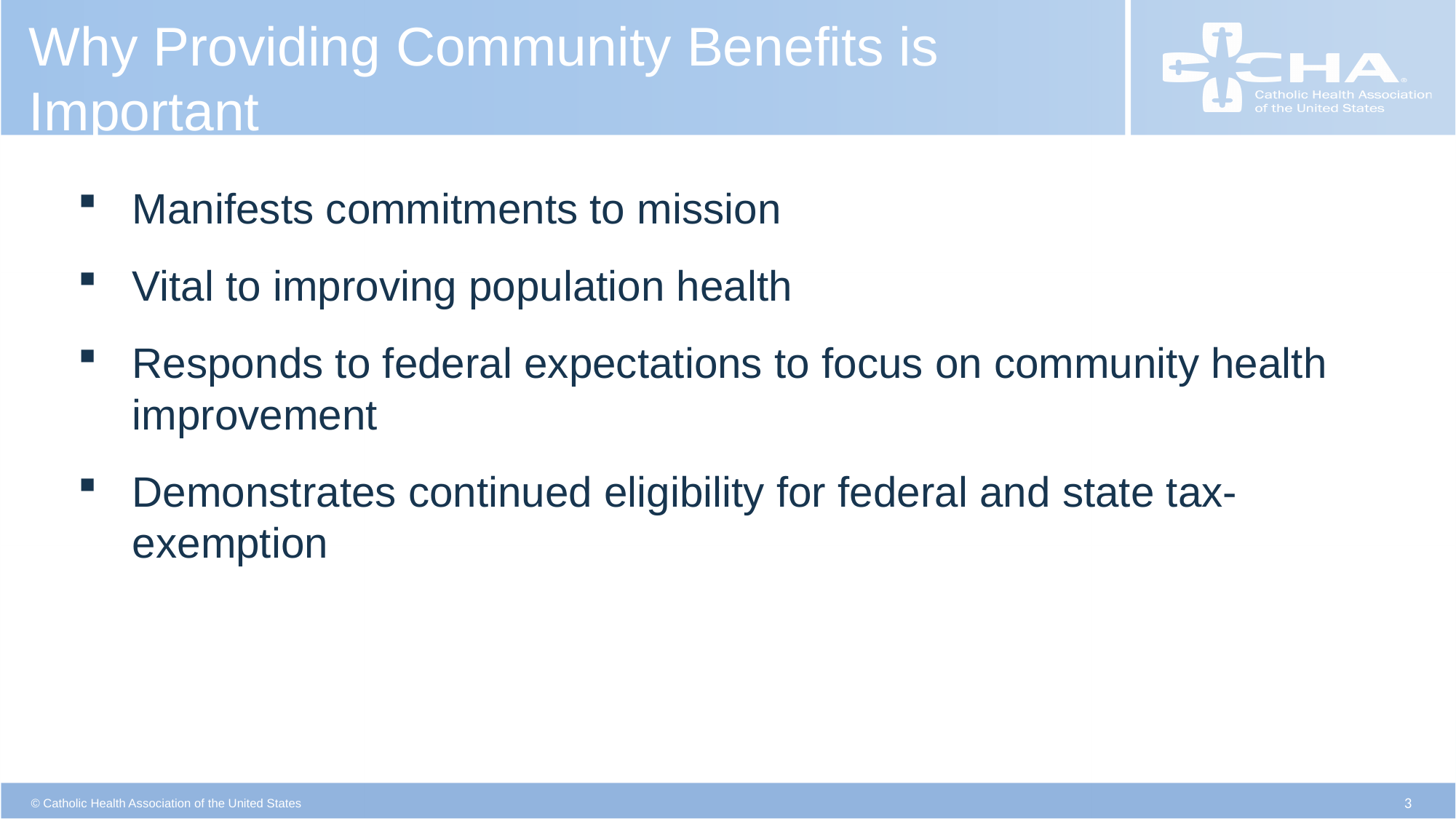

# Why Providing Community Benefits is Important
Manifests commitments to mission
Vital to improving population health
Responds to federal expectations to focus on community health improvement
Demonstrates continued eligibility for federal and state tax-exemption

3